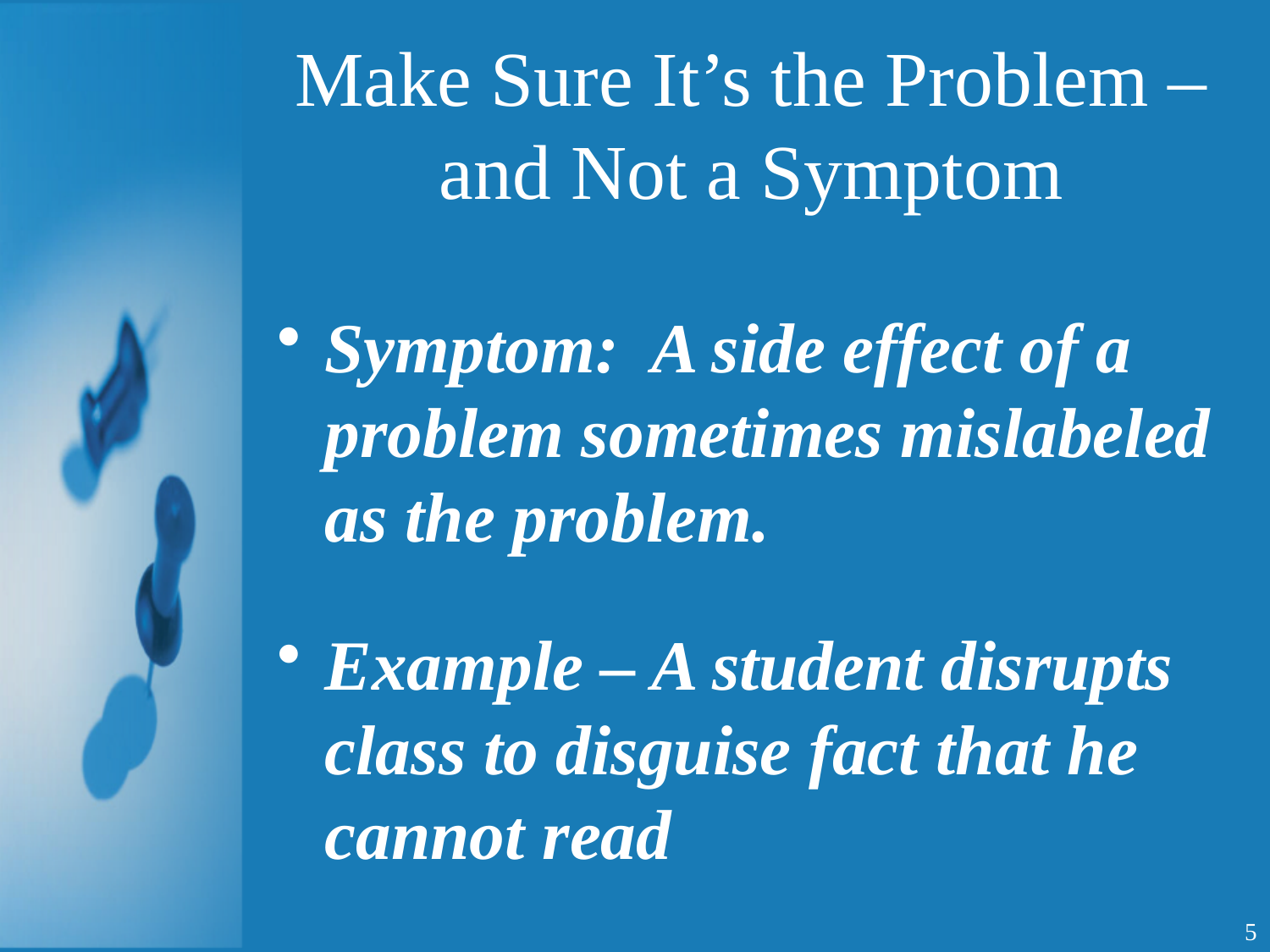

# Make Sure It’s the Problem – and Not a Symptom
Symptom:  A side effect of a problem sometimes mislabeled as the problem.

Example – A student disrupts class to disguise fact that he cannot read

5